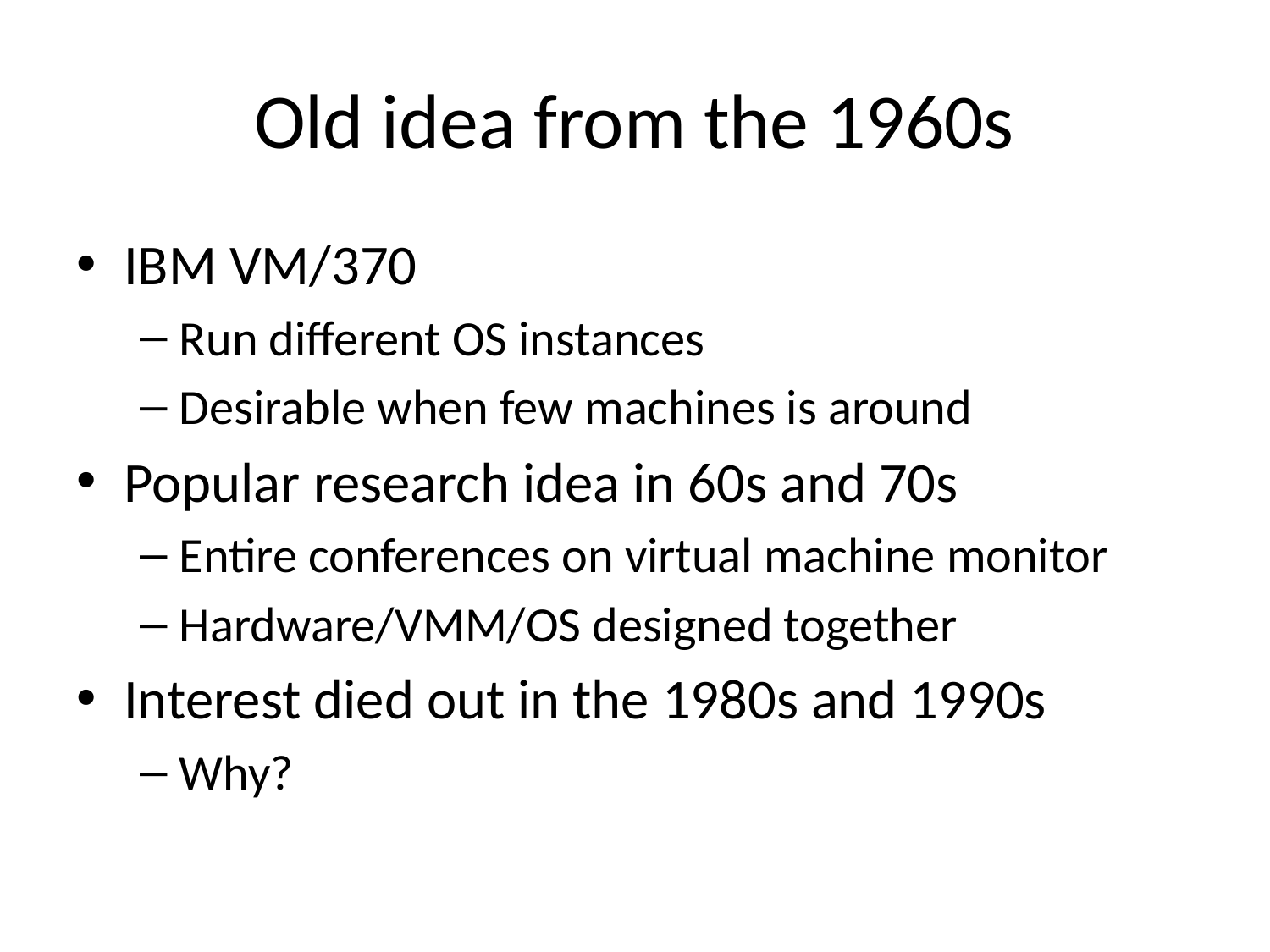

# Old idea from the 1960s
IBM VM/370
Run different OS instances
Desirable when few machines is around
Popular research idea in 60s and 70s
Entire conferences on virtual machine monitor
Hardware/VMM/OS designed together
Interest died out in the 1980s and 1990s
Why?